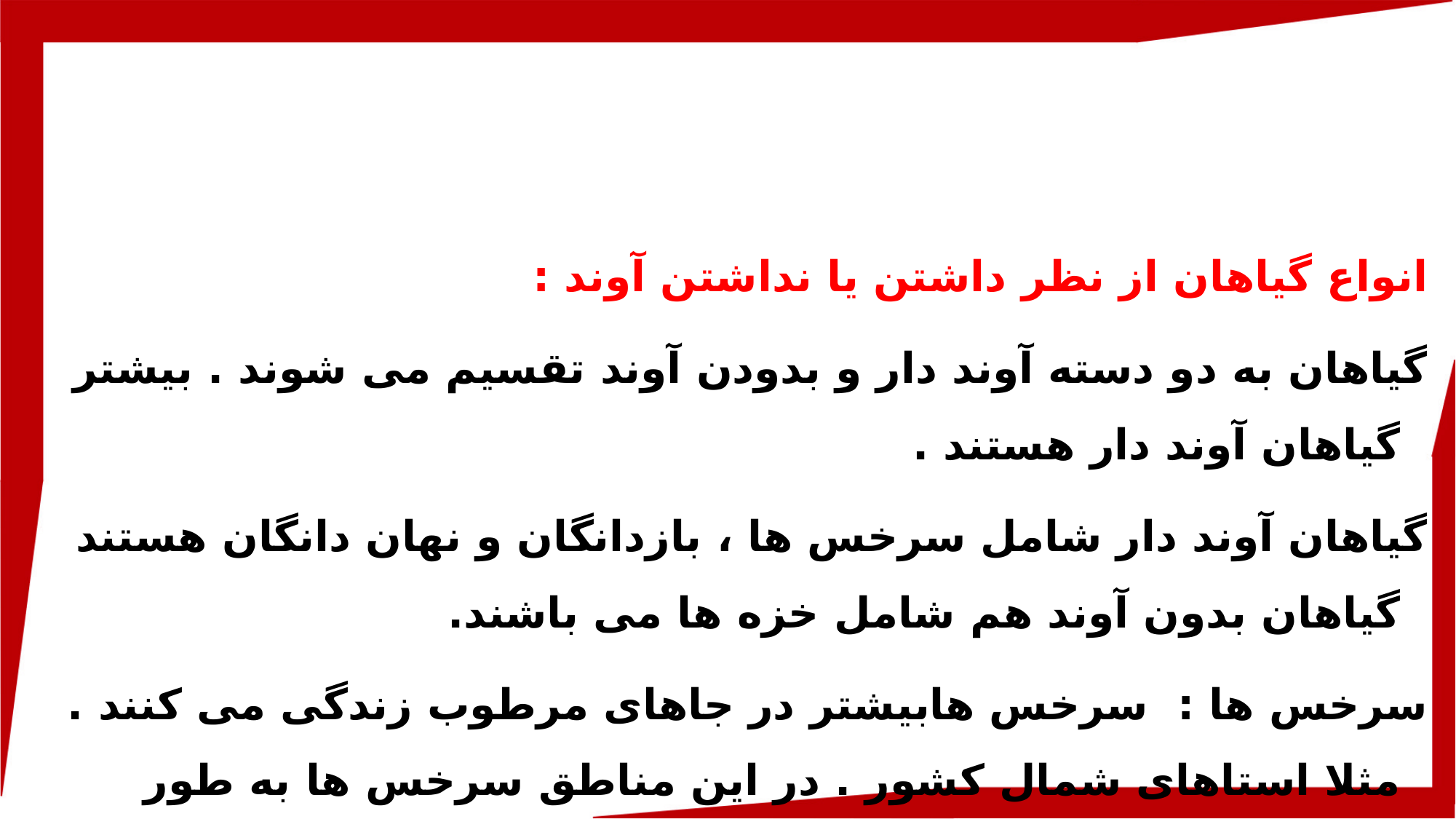

انواع گیاهان از نظر داشتن یا نداشتن آوند :
گیاهان به دو دسته آوند دار و بدودن آوند تقسیم می شوند . بیشتر گیاهان آوند دار هستند .
گیاهان آوند دار شامل سرخس ها ، بازدانگان و نهان دانگان هستند گیاهان بدون آوند هم شامل خزه ها می باشند.
سرخس ها :  سرخس هابیشتر در جاهای مرطوب زندگی می کنند . مثلا استاهای شمال کشور . در این مناطق سرخس ها به طور خودرو رشد می کنند ، یعنی خودشان تولید مثل می کنند و مثلا نیازی نیست که انسان آن ها را بکارد و از آن ها مراقبت کند .